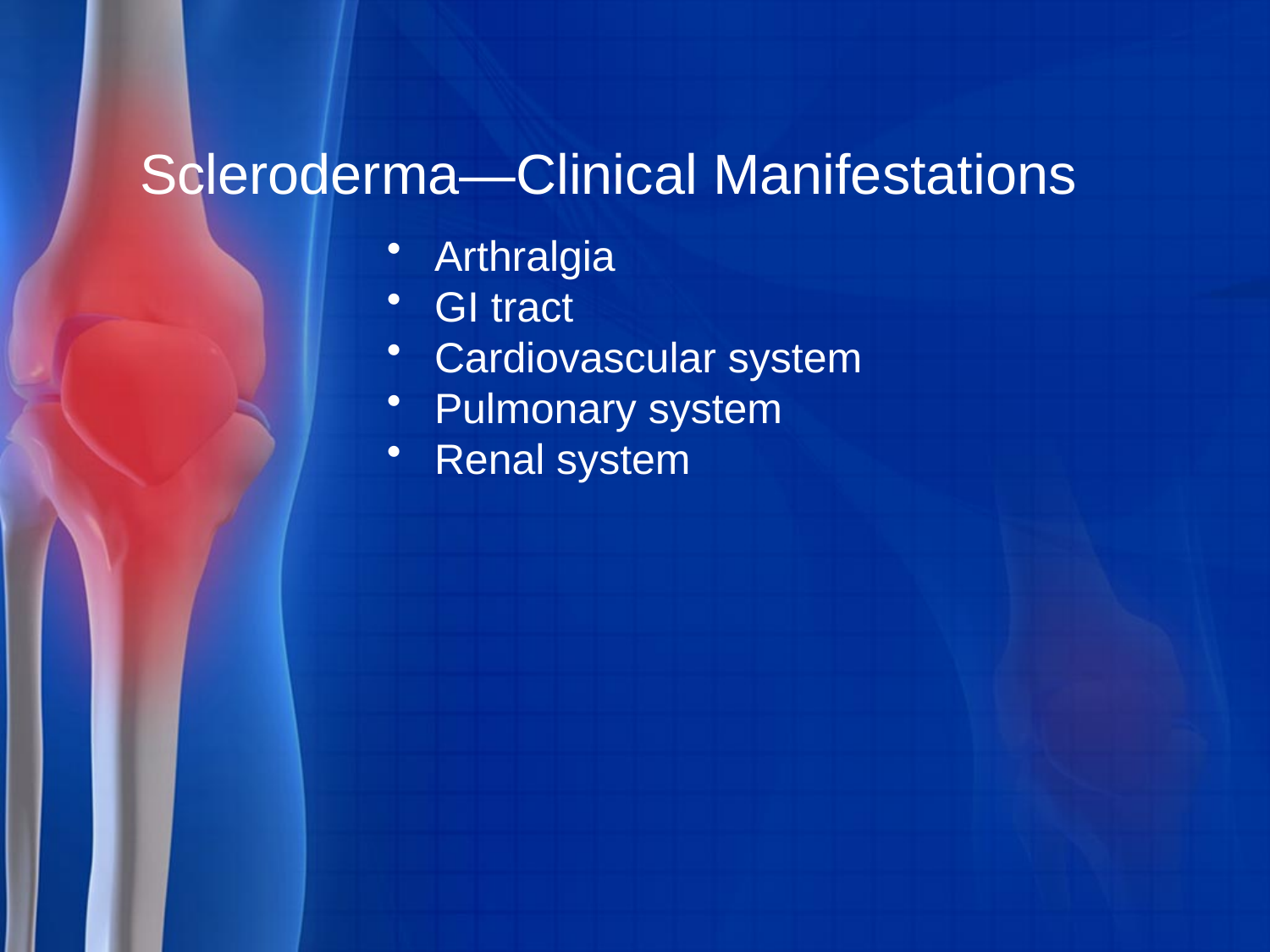

# Scleroderma—Clinical Manifestations
Arthralgia
GI tract
Cardiovascular system
Pulmonary system
Renal system